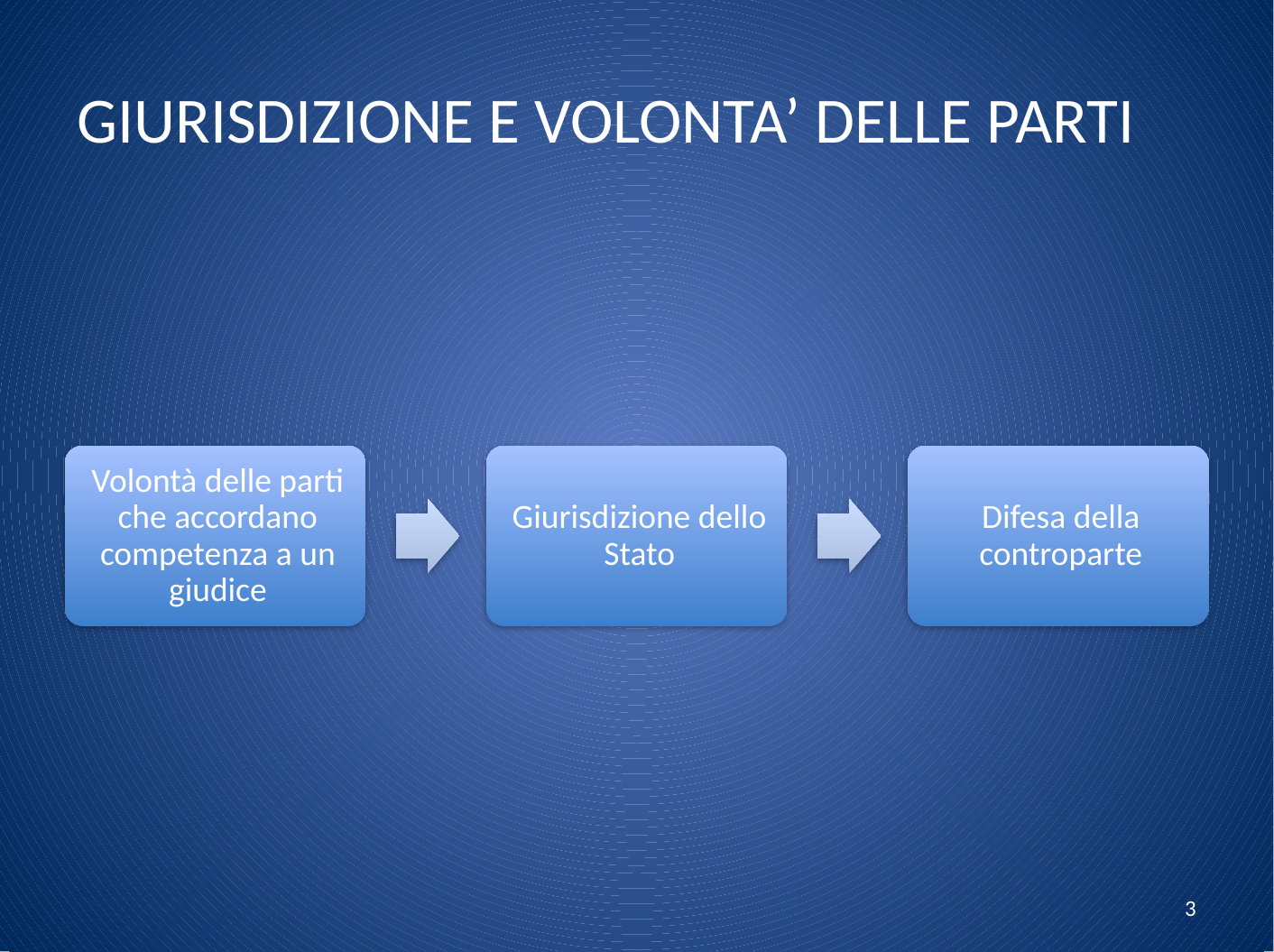

# GIURISDIZIONE E VOLONTA’ DELLE PARTI
Volontà delle parti che accordano competenza a un giudice

Giurisdizione dello Stato

Difesa della controparte
3